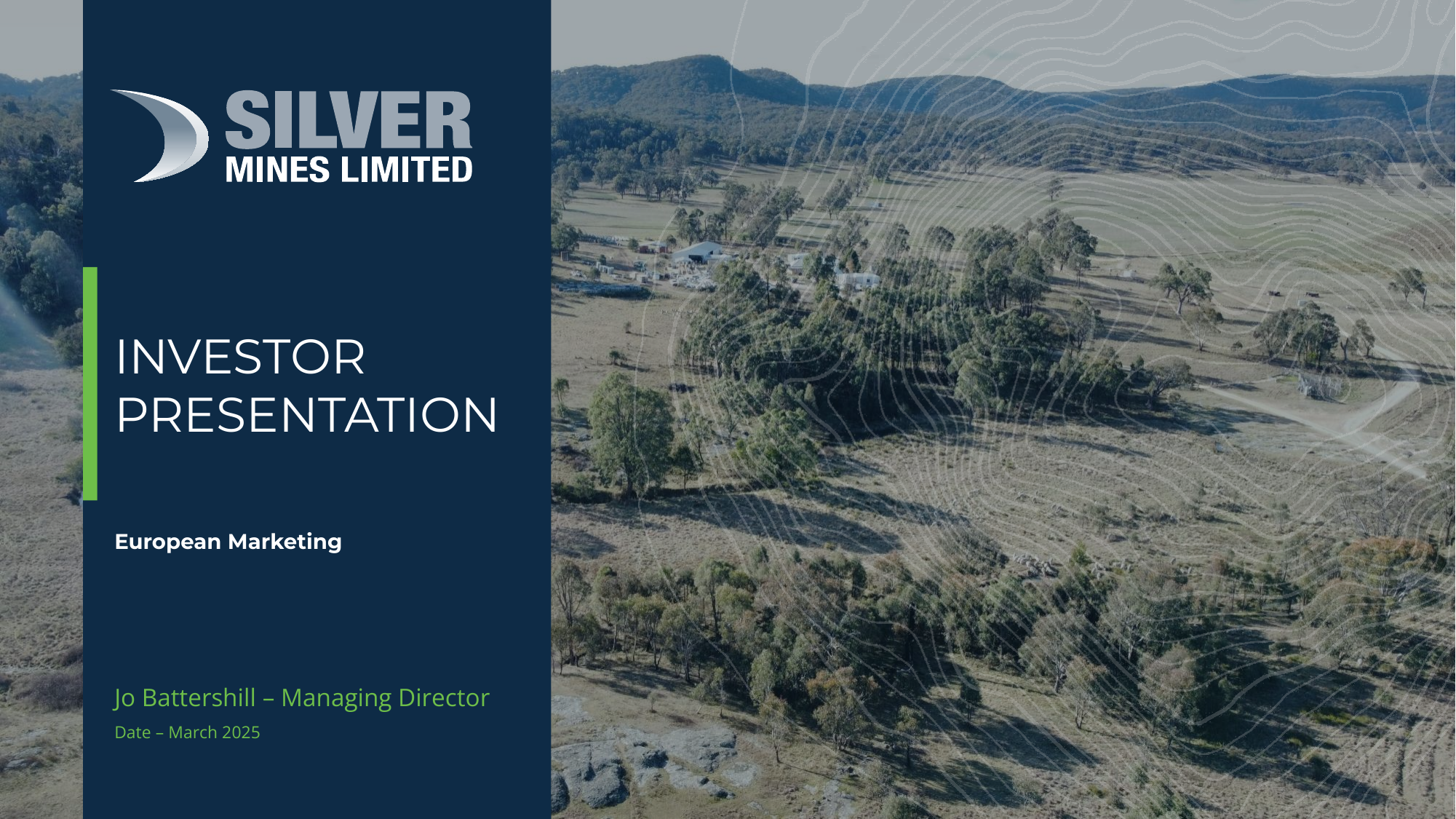

# Investor Presentation
European Marketing

Jo Battershill – Managing Director
Date – March 2025